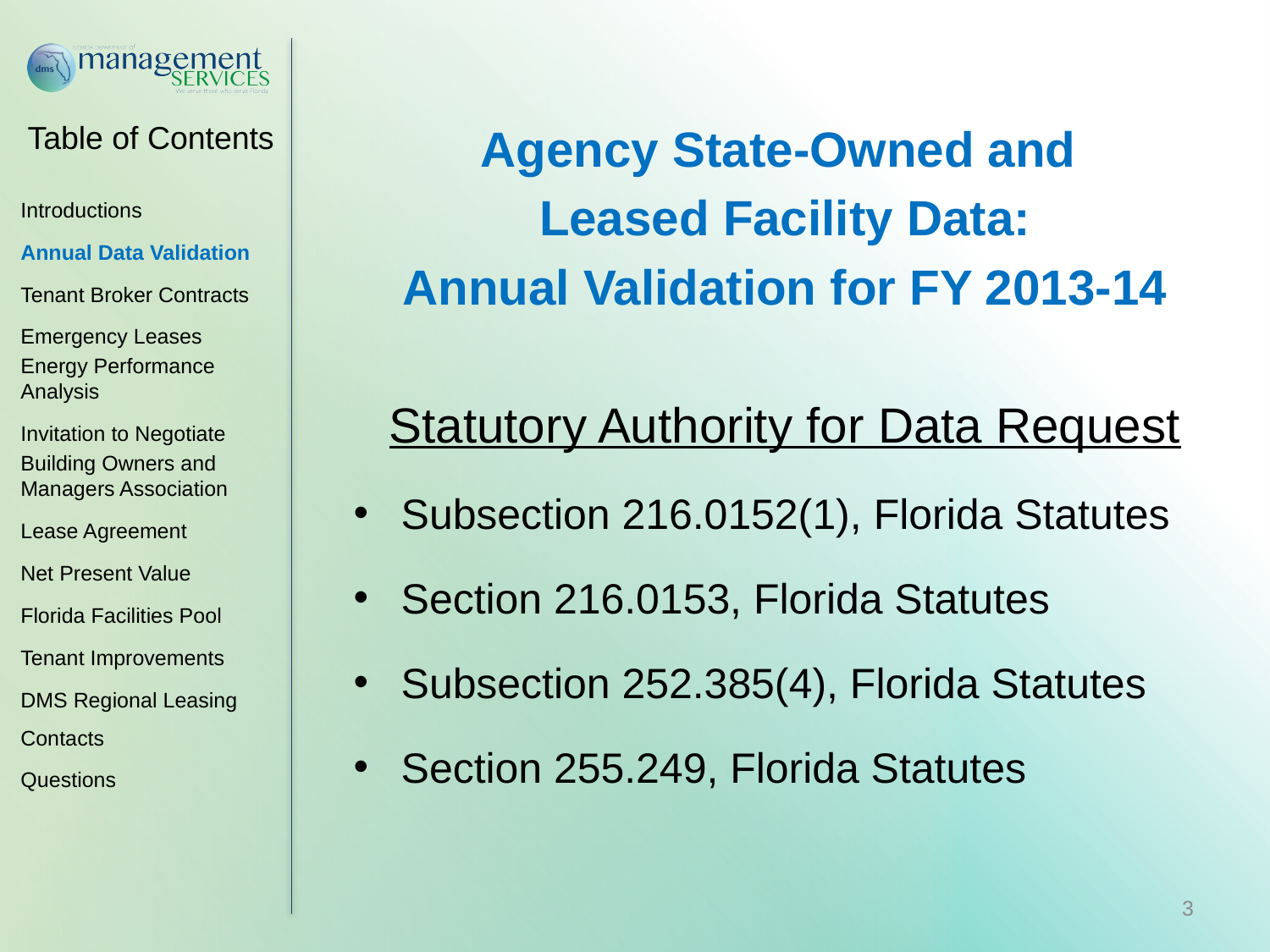

Agency State-Owned and
Leased Facility Data:
Annual Validation for FY 2013-14

Statutory Authority for Data Request
Subsection 216.0152(1), Florida Statutes
Section 216.0153, Florida Statutes
Subsection 252.385(4), Florida Statutes
Section 255.249, Florida Statutes

Introductions
Annual Data Validation
Tenant Broker Contracts
Emergency Leases
Energy Performance Analysis
Invitation to Negotiate
Building Owners and       Managers Association
Lease Agreement
Net Present Value
Florida Facilities Pool
Tenant Improvements
DMS Regional Leasing Contacts
Questions

3